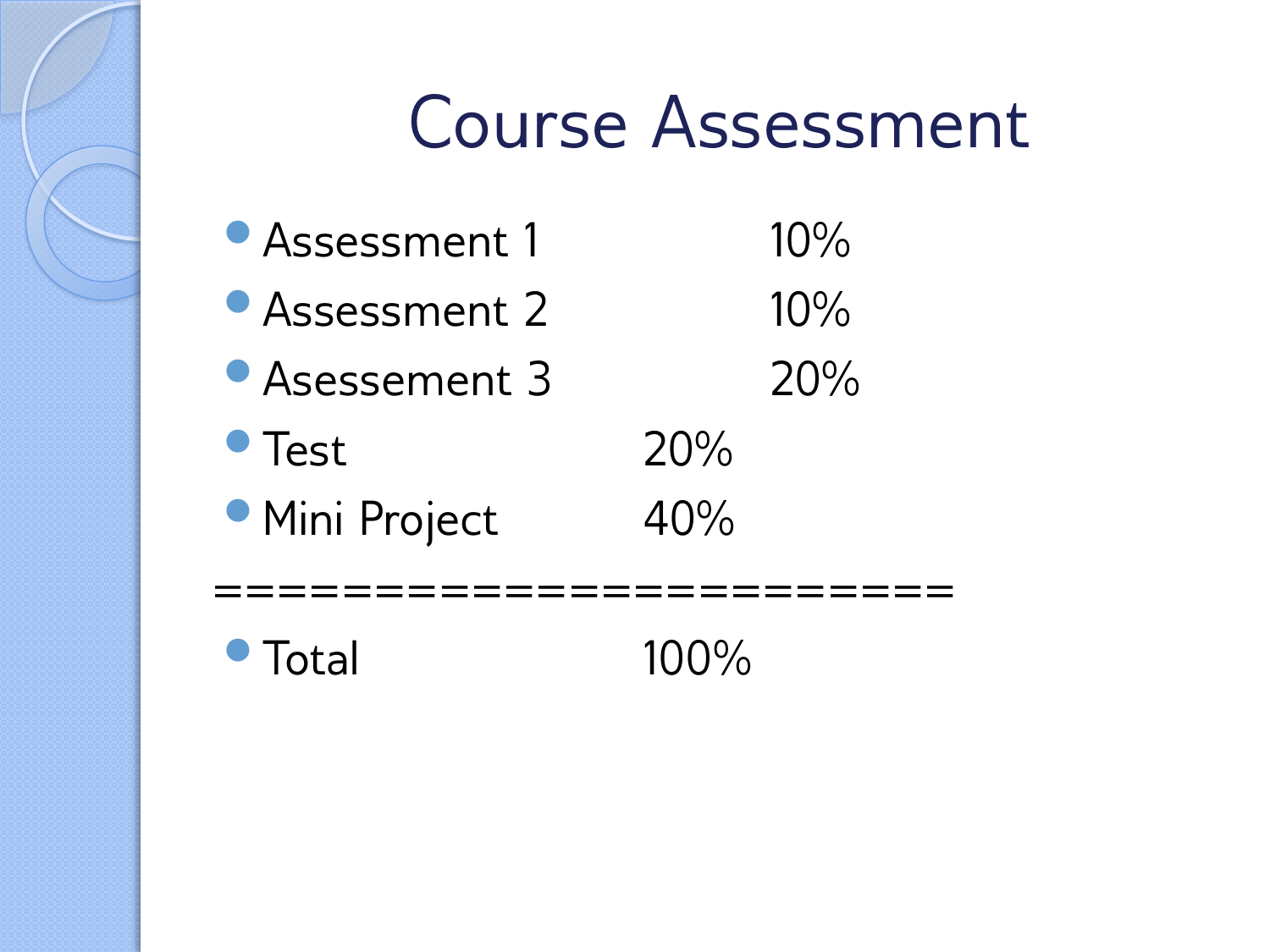

# Course Assessment
Assessment 1		10%
Assessment 2		10%
Asessement 3		20%
Test 			20%
Mini Project		40%
=======================
Total			100%